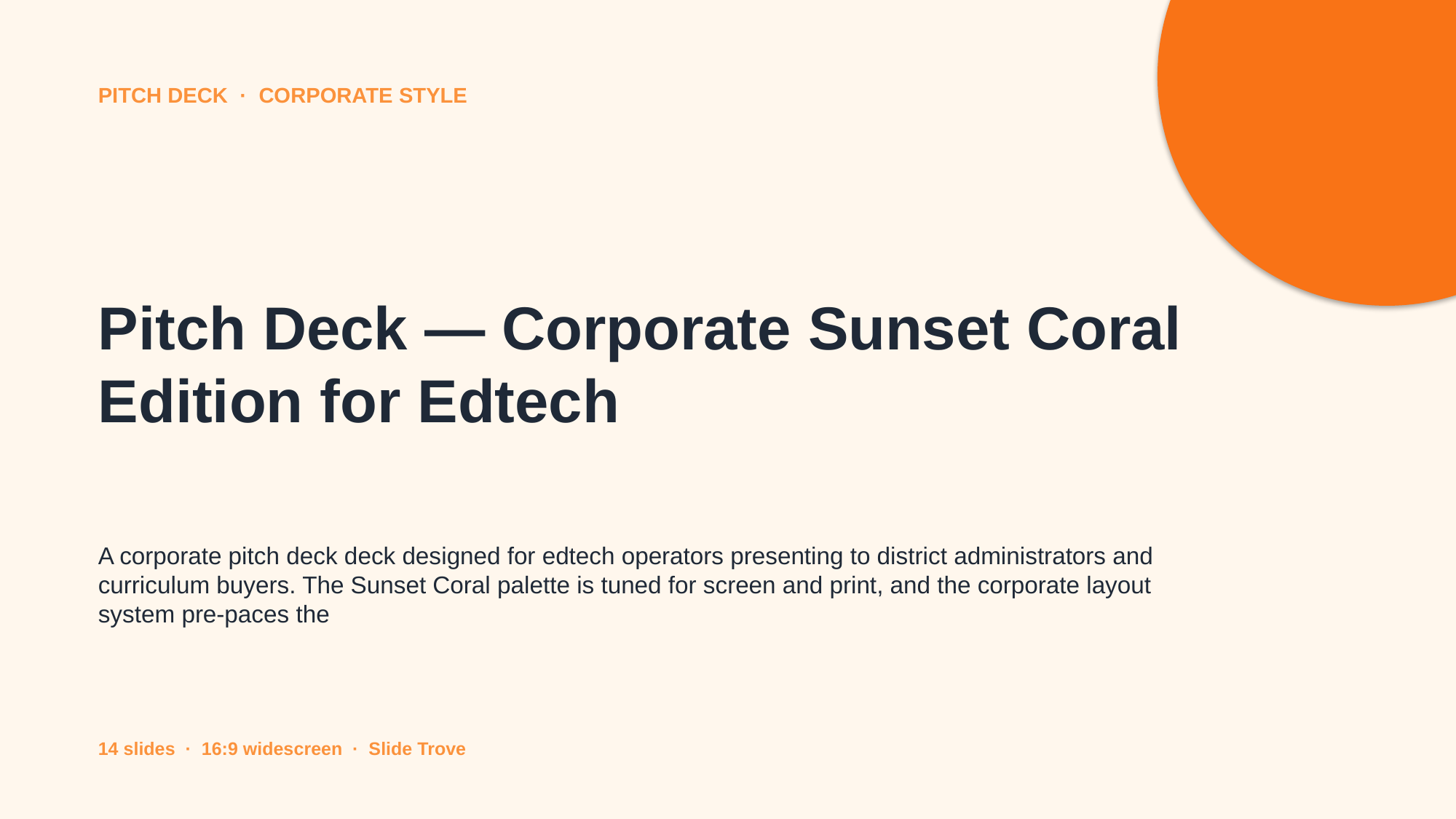

PITCH DECK  ·  CORPORATE STYLE
Pitch Deck — Corporate Sunset Coral Edition for Edtech
A corporate pitch deck deck designed for edtech operators presenting to district administrators and curriculum buyers. The Sunset Coral palette is tuned for screen and print, and the corporate layout system pre-paces the
14 slides  ·  16:9 widescreen  ·  Slide Trove